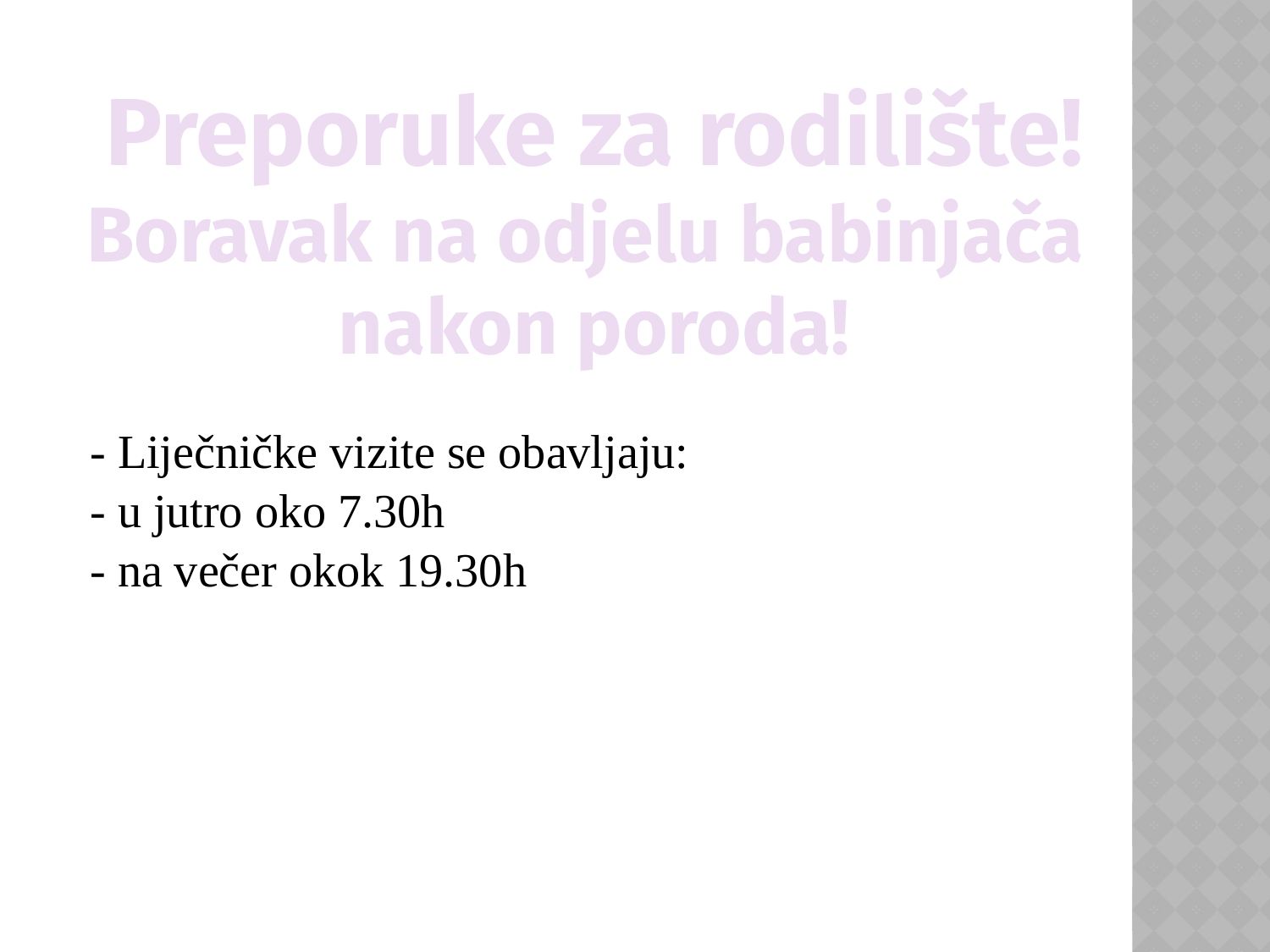

Preporuke za rodilište!
Boravak na odjelu babinjača
nakon poroda!

- Liječničke vizite se obavljaju:
- u jutro oko 7.30h
- na večer okok 19.30h